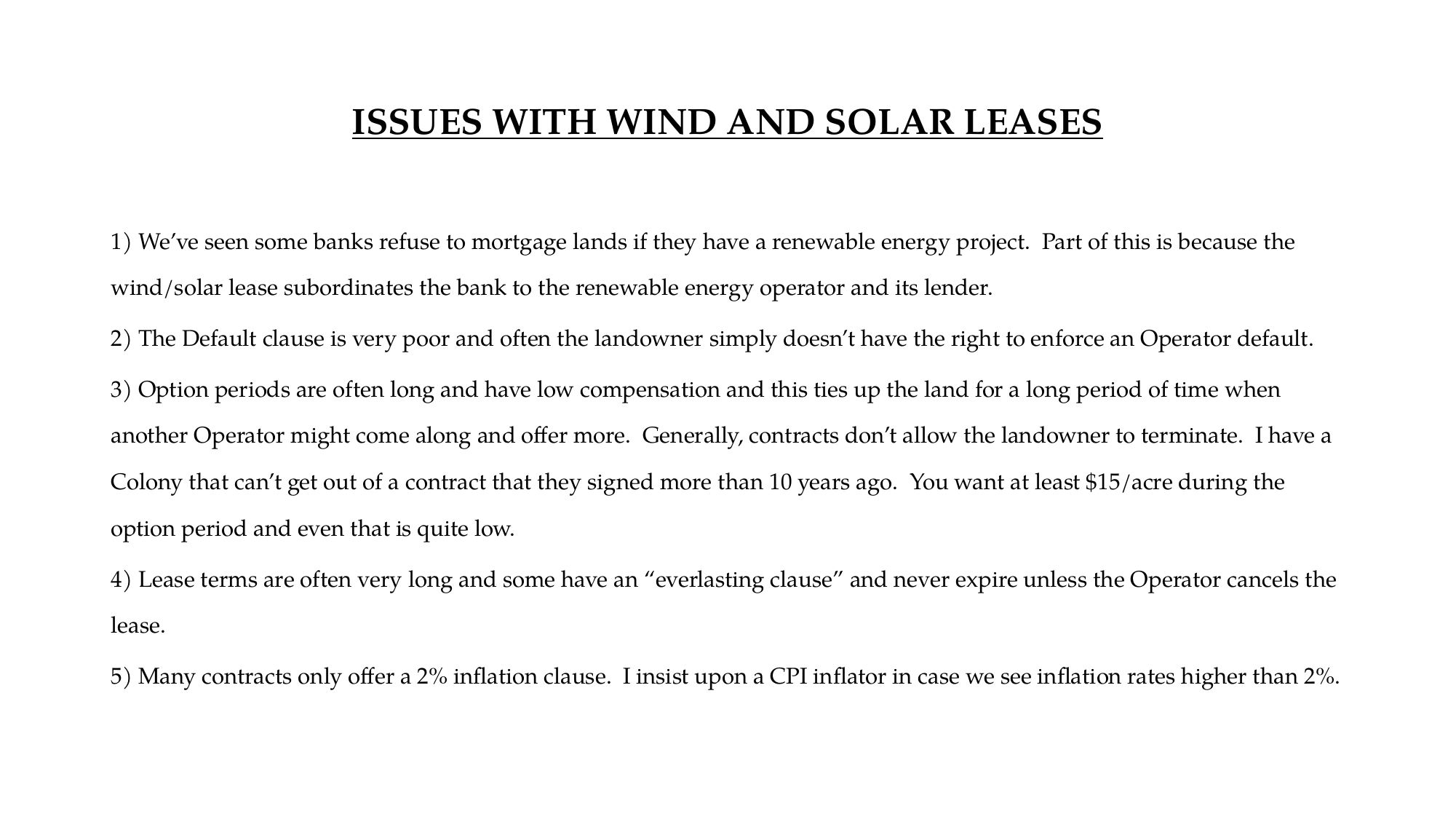

# ISSUES WITH WIND AND SOLAR LEASES
1) We’ve seen some banks refuse to mortgage lands if they have a renewable energy project.  Part of this is because the wind/solar lease subordinates the bank to the renewable energy operator and its lender.
2) The Default clause is very poor and often the landowner simply doesn’t have the right to enforce an Operator default.
3) Option periods are often long and have low compensation and this ties up the land for a long period of time when another Operator might come along and offer more.  Generally, contracts don’t allow the landowner to terminate.  I have a Colony that can’t get out of a contract that they signed more than 10 years ago.  You want at least $15/acre during the option period and even that is quite low.
4) Lease terms are often very long and some have an “everlasting clause” and never expire unless the Operator cancels the lease.
5) Many contracts only offer a 2% inflation clause.  I insist upon a CPI inflator in case we see inflation rates higher than 2%.